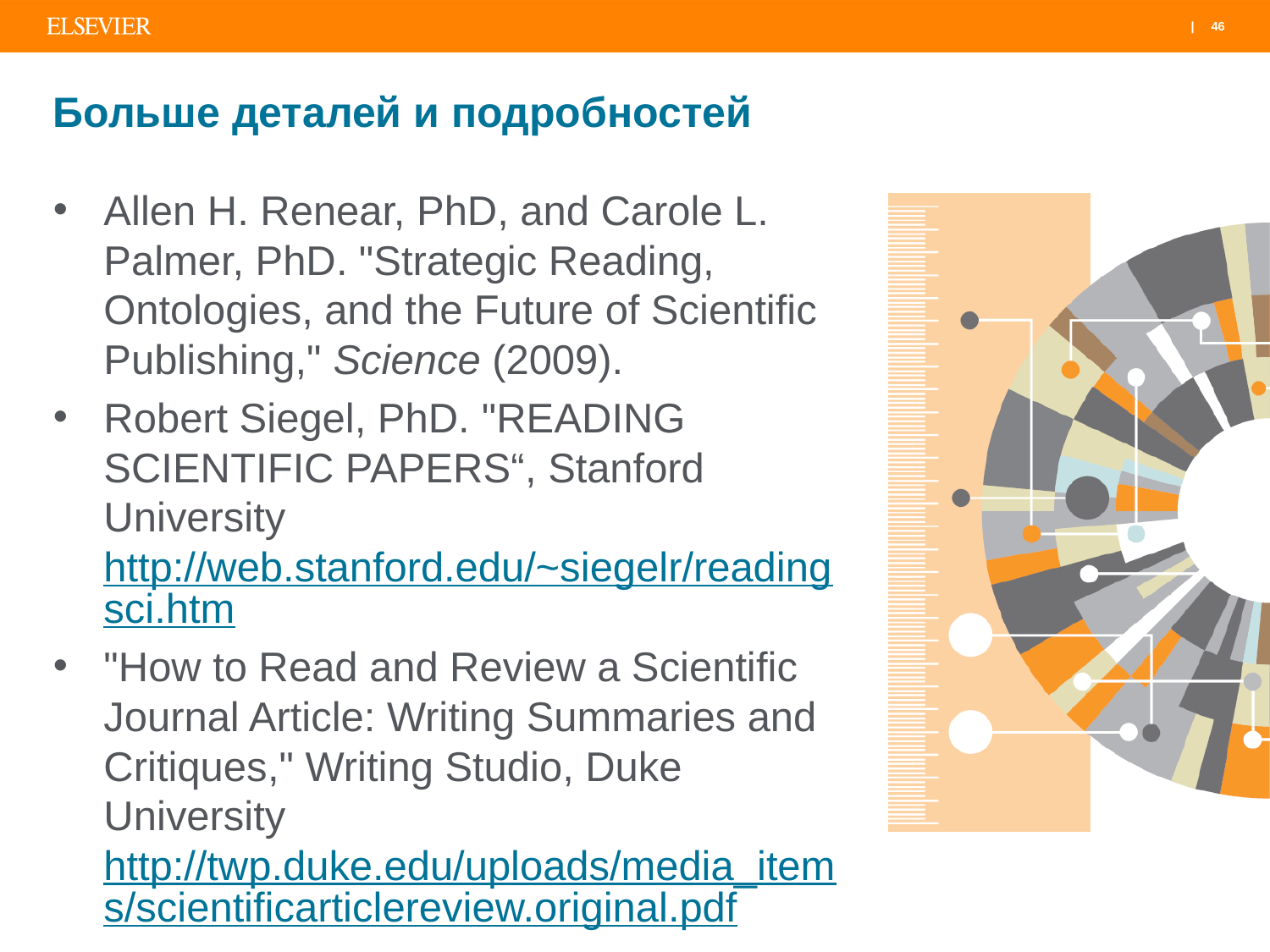

# Больше деталей и подробностей
Allen H. Renear, PhD, and Carole L. Palmer, PhD. "Strategic Reading, Ontologies, and the Future of Scientific Publishing," Science (2009).
Robert Siegel, PhD. "READING SCIENTIFIC PAPERS“, Stanford University http://web.stanford.edu/~siegelr/readingsci.htm
"How to Read and Review a Scientific Journal Article: Writing Summaries and Critiques," Writing Studio, Duke University http://twp.duke.edu/uploads/media_items/scientificarticlereview.original.pdf